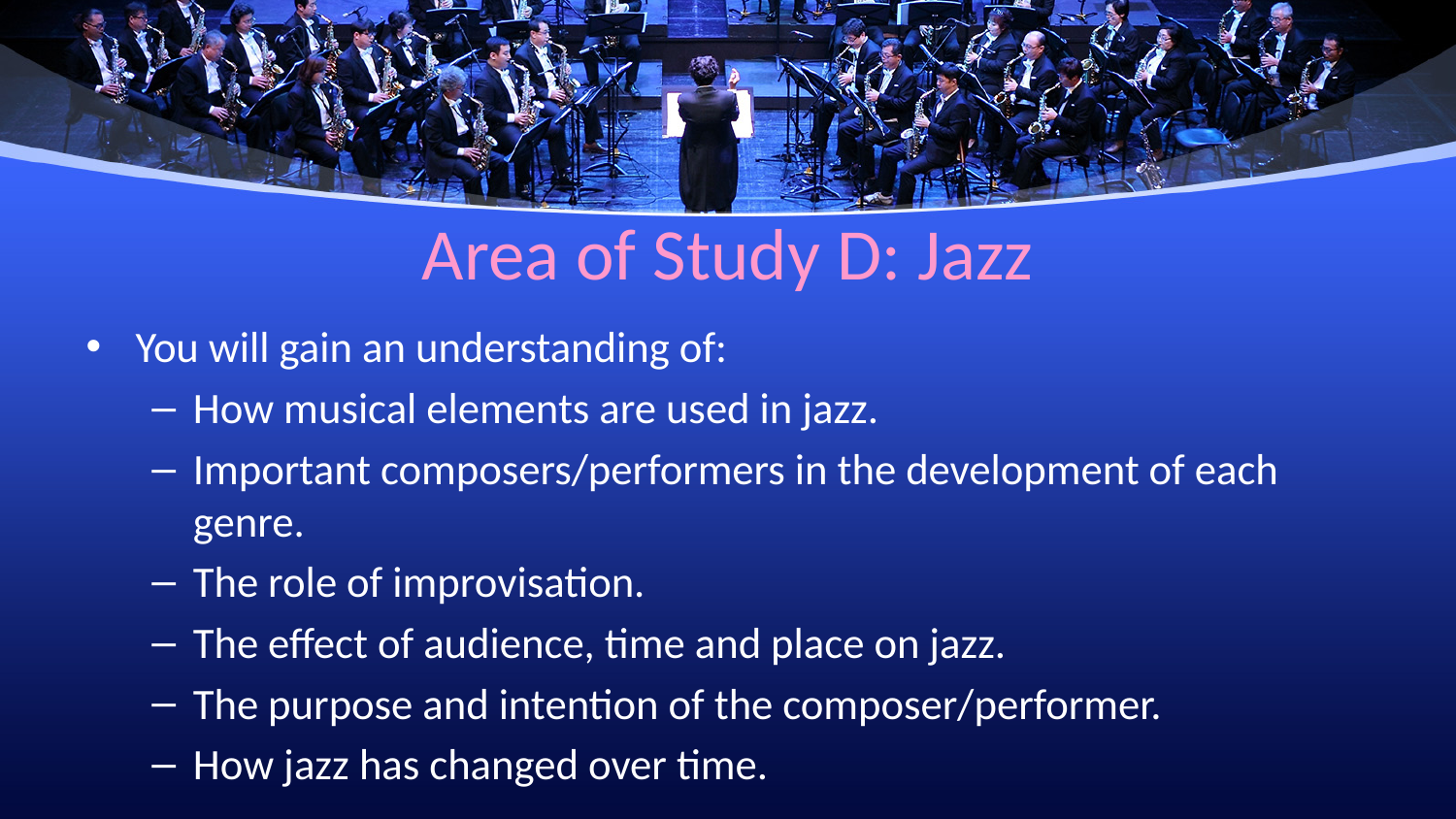

# Area of Study D: Jazz
You will gain an understanding of:
How musical elements are used in jazz.
Important composers/performers in the development of each genre.
The role of improvisation.
The effect of audience, time and place on jazz.
The purpose and intention of the composer/performer.
How jazz has changed over time.